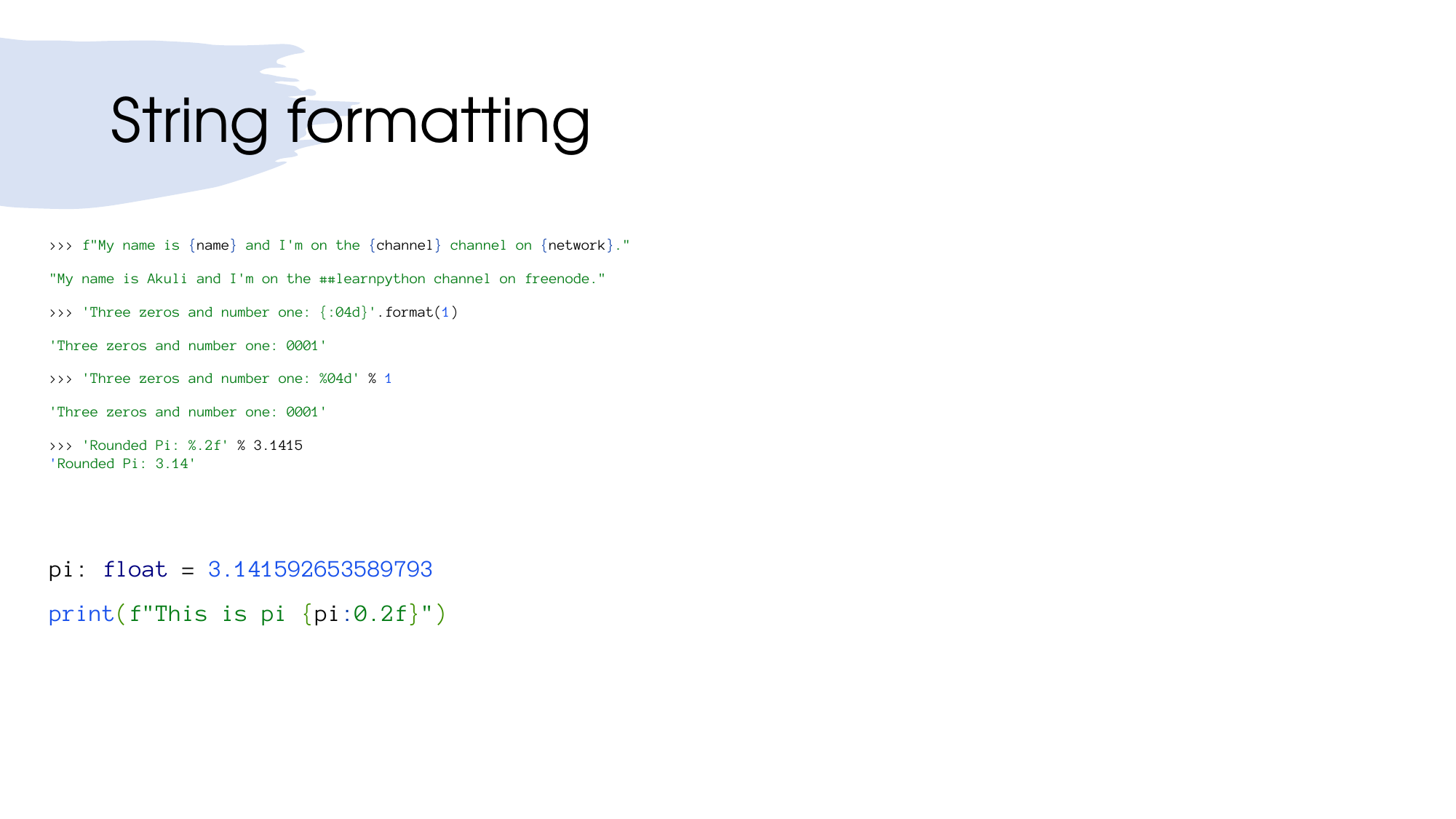

# String formatting
>>> f"My name is {name} and I'm on the {channel} channel on {network}."
"My name is Akuli and I'm on the ##learnpython channel on freenode."
>>> 'Three zeros and number one: {:04d}'.format(1)
'Three zeros and number one: 0001'
>>> 'Three zeros and number one: %04d' % 1
'Three zeros and number one: 0001'
>>> 'Rounded Pi: %.2f' % 3.1415
'Rounded Pi: 3.14'

pi: float = 3.141592653589793
print(f"This is pi {pi:0.2f}")